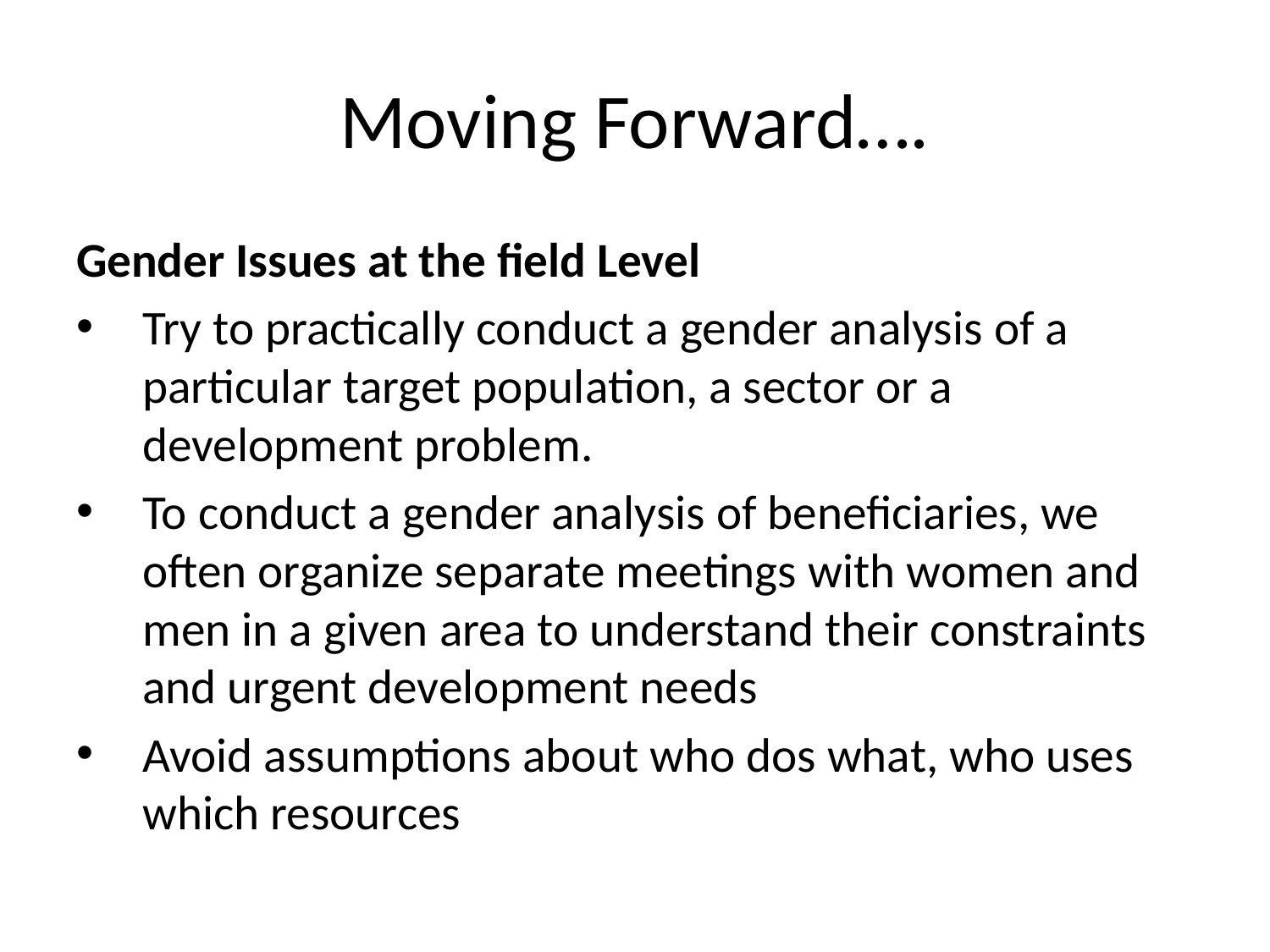

# Moving Forward….
Gender Issues at the field Level
Try to practically conduct a gender analysis of a particular target population, a sector or a development problem.
To conduct a gender analysis of beneficiaries, we often organize separate meetings with women and men in a given area to understand their constraints and urgent development needs
Avoid assumptions about who dos what, who uses which resources